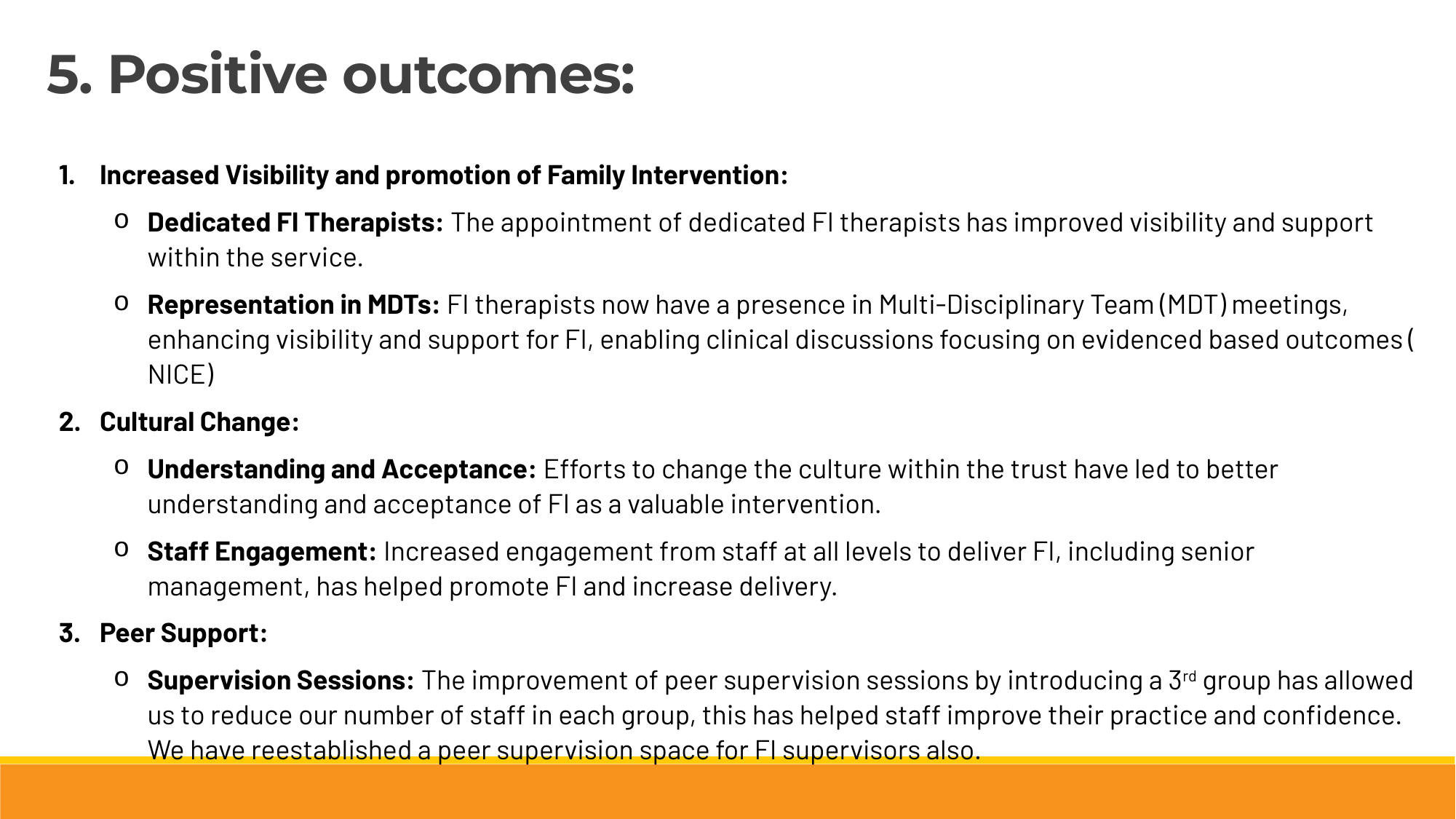

5. Positive outcomes:
Increased Visibility and promotion of Family Intervention:
Dedicated FI Therapists: The appointment of dedicated FI therapists has improved visibility and support within the service.
Representation in MDTs: FI therapists now have a presence in Multi-Disciplinary Team (MDT) meetings, enhancing visibility and support for FI, enabling clinical discussions focusing on evidenced based outcomes ( NICE)
Cultural Change:
Understanding and Acceptance: Efforts to change the culture within the trust have led to better understanding and acceptance of FI as a valuable intervention.
Staff Engagement: Increased engagement from staff at all levels to deliver FI, including senior management, has helped promote FI and increase delivery.
Peer Support:
Supervision Sessions: The improvement of peer supervision sessions by introducing a 3rd group has allowed us to reduce our number of staff in each group, this has helped staff improve their practice and confidence. We have reestablished a peer supervision space for FI supervisors also.